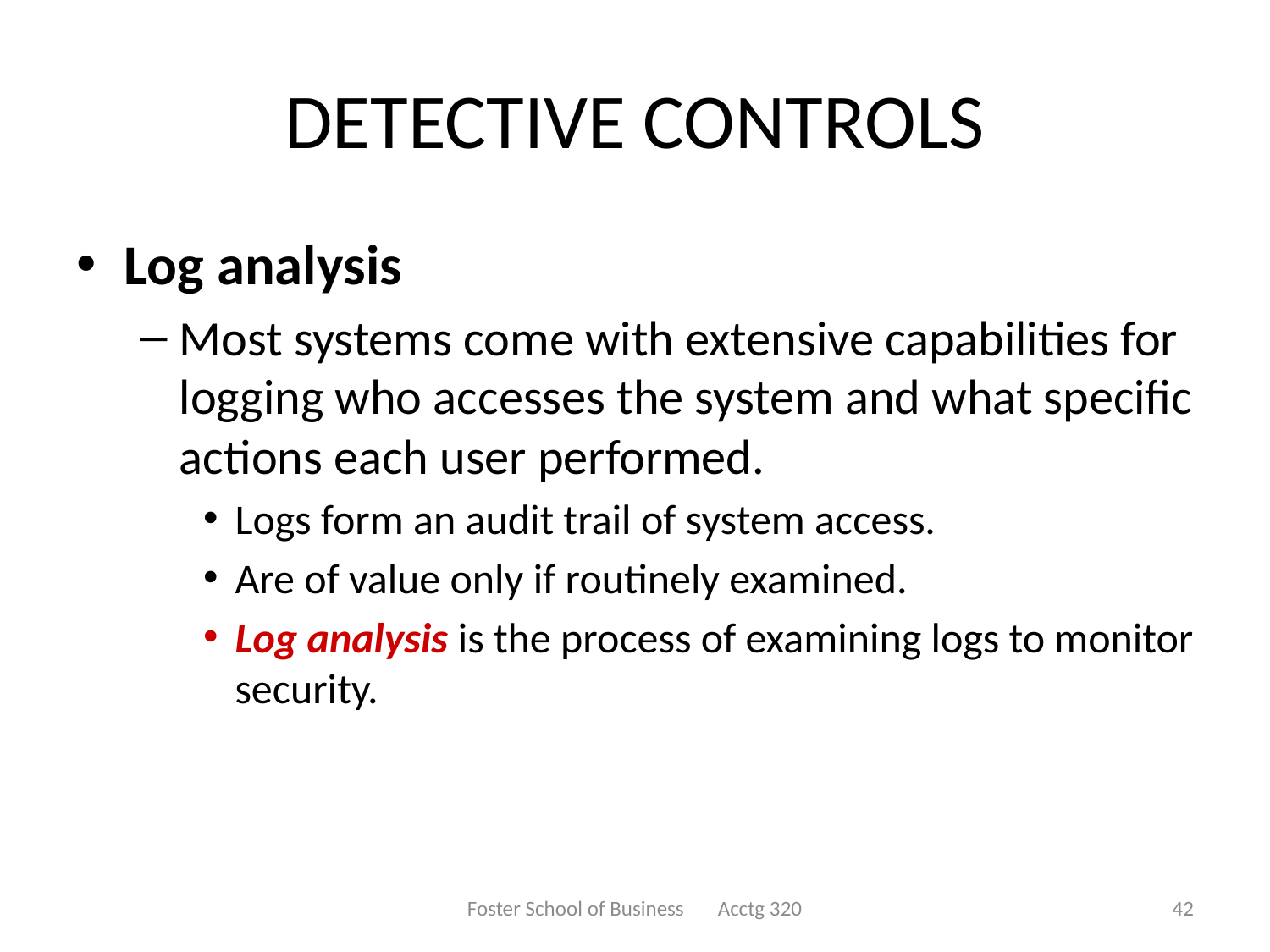

# DETECTIVE CONTROLS
Log analysis
Most systems come with extensive capabilities for logging who accesses the system and what specific actions each user performed.
Logs form an audit trail of system access.
Are of value only if routinely examined.
Log analysis is the process of examining logs to monitor security.
Foster School of Business       Acctg 320
42